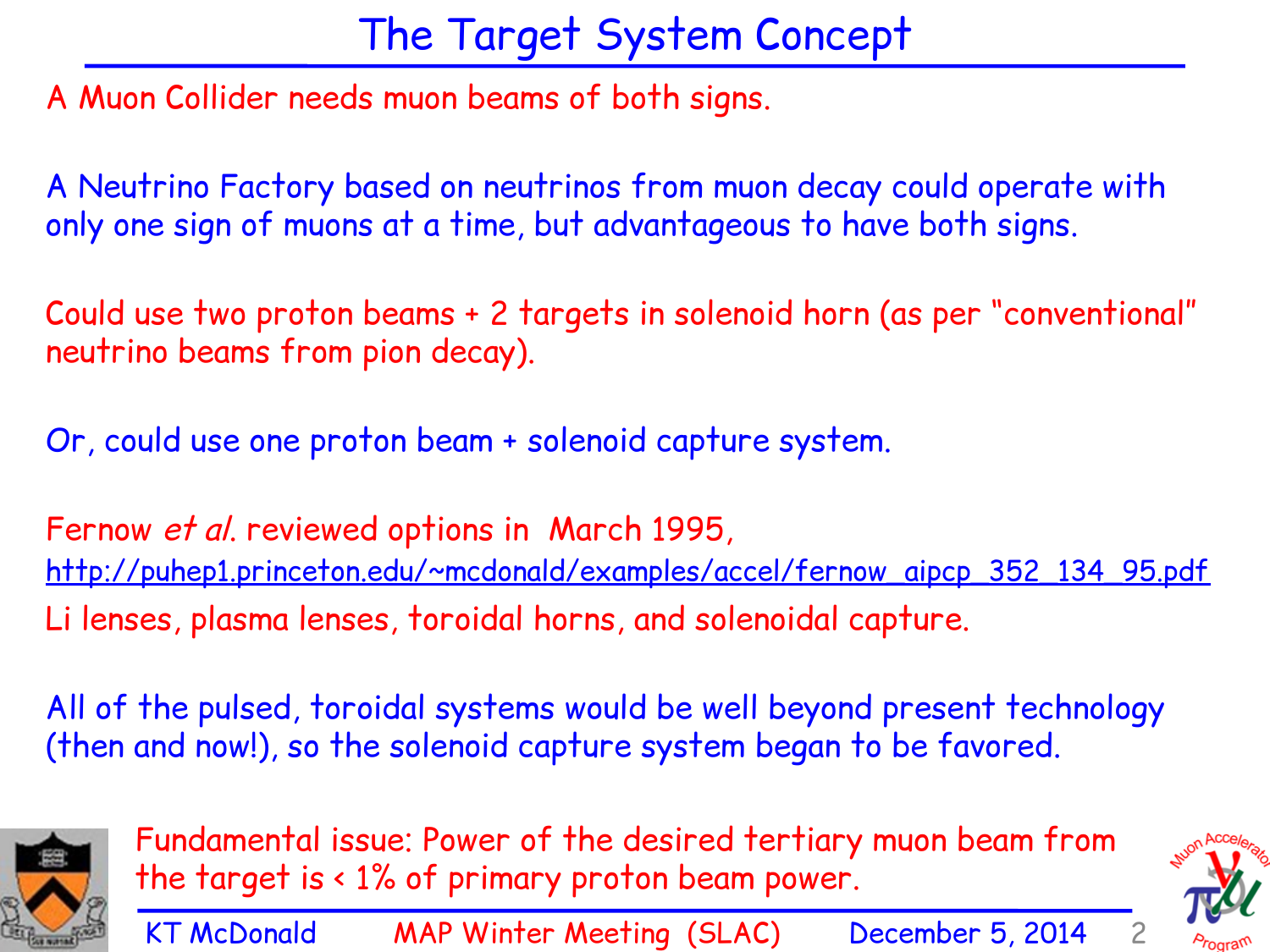

The Target System Concept
A Muon Collider needs muon beams of both signs.

A Neutrino Factory based on neutrinos from muon decay could operate with only one sign of muons at a time, but advantageous to have both signs.

Could use two proton beams + 2 targets in solenoid horn (as per “conventional” neutrino beams from pion decay).

Or, could use one proton beam + solenoid capture system.

Fernow et al. reviewed options in  March 1995,
http://puhep1.princeton.edu/~mcdonald/examples/accel/fernow_aipcp_352_134_95.pdf
Li lenses, plasma lenses, toroidal horns, and solenoidal capture.

All of the pulsed, toroidal systems would be well beyond present technology (then and now!), so the solenoid capture system began to be favored.

Fundamental issue: Power of the desired tertiary muon beam from the target is < 1% of primary proton beam power.